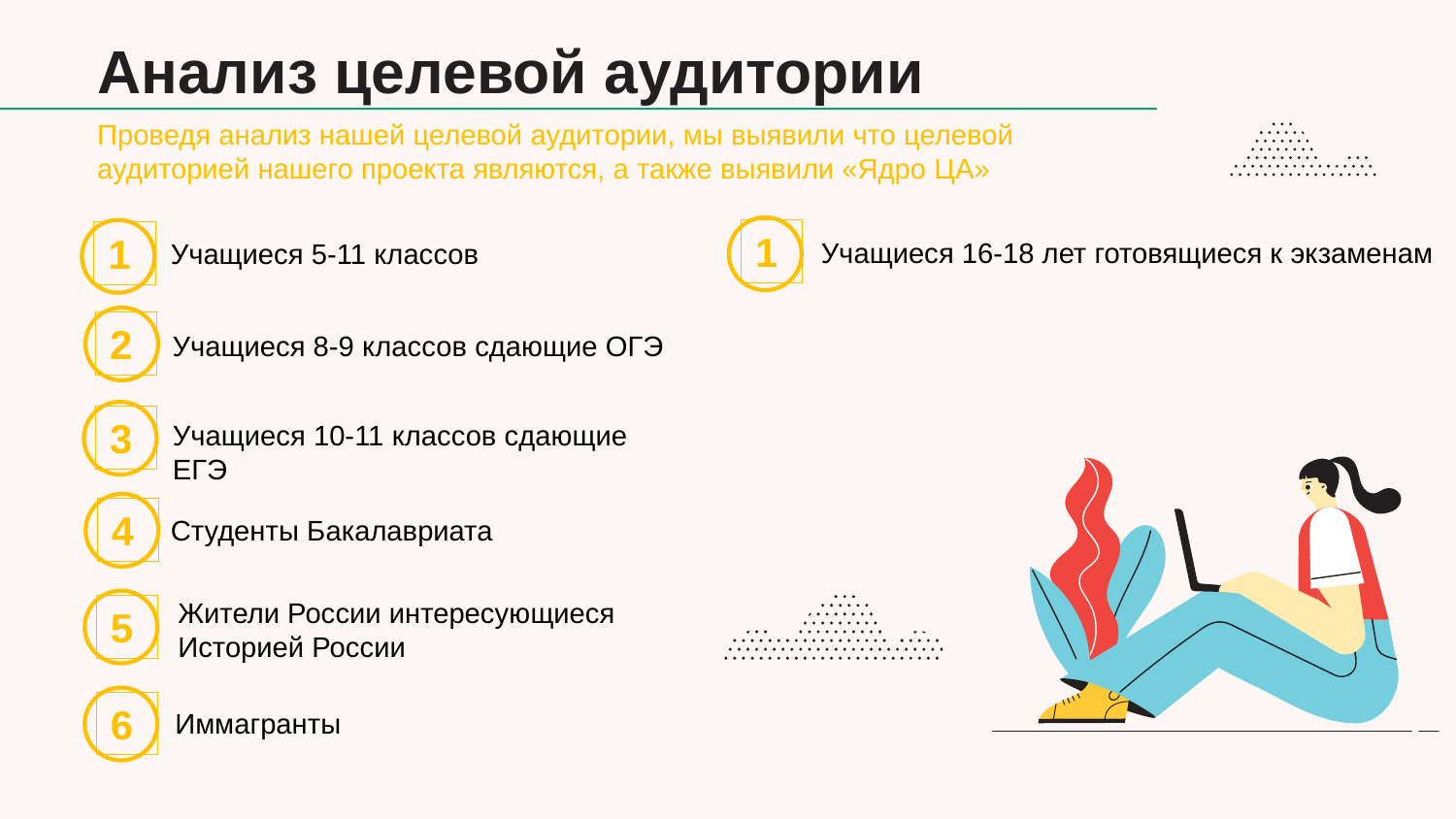

# Анализ целевой аудитории
Проведя анализ нашей целевой аудитории, мы выявили что целевой аудиторией нашего проекта являются, а также выявили «Ядро ЦА»

Учащиеся 16-18 лет готовящиеся к экзаменам

1

1
Учащиеся 5-11 классов

2
Учащиеся 8-9 классов сдающие ОГЭ

3
Учащиеся 10-11 классов сдающие ЕГЭ

4
Студенты Бакалавриата
Жители России интересующиеся Историей России

5

6
Иммагранты